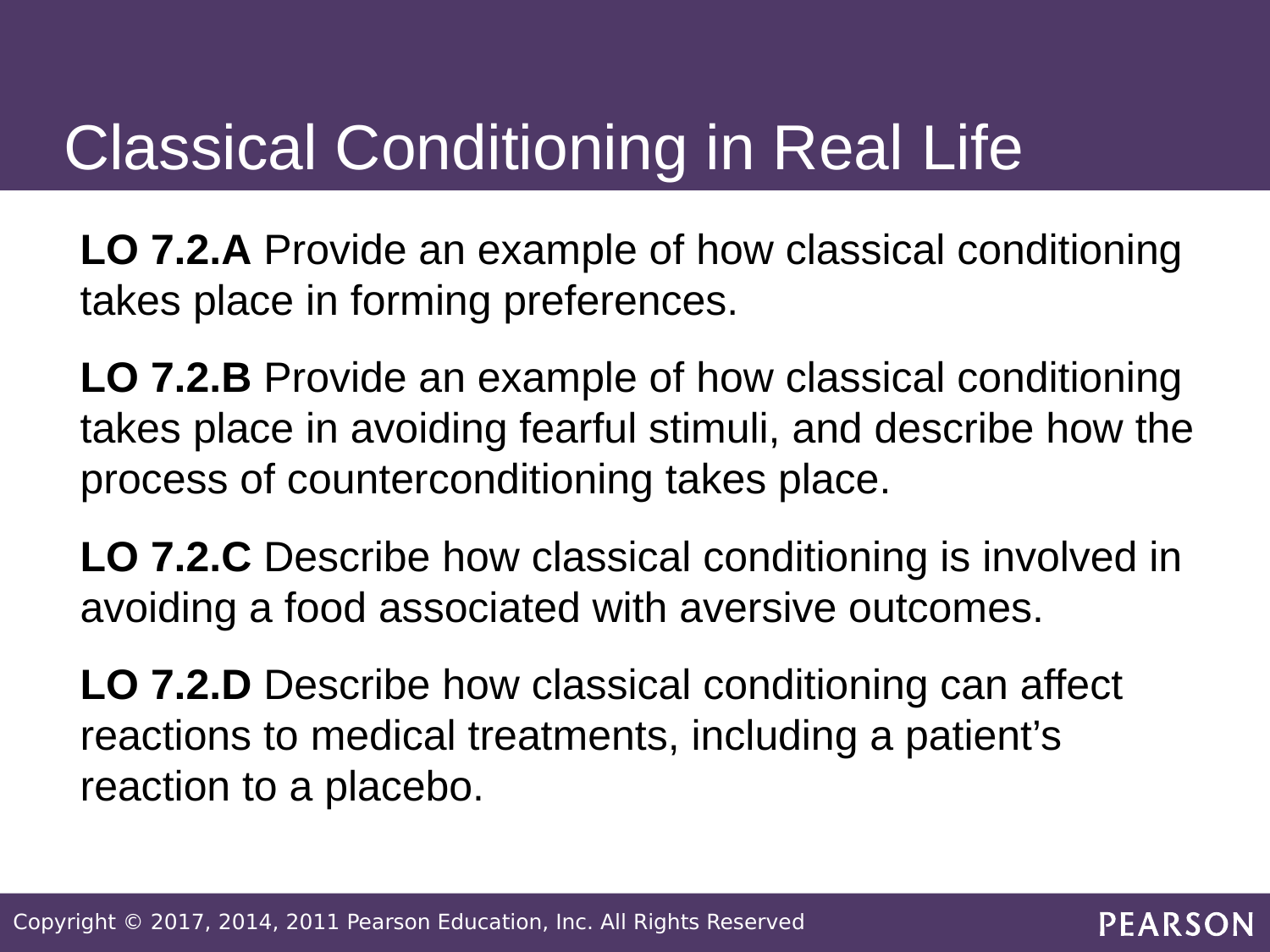

# Classical Conditioning in Real Life
LO 7.2.A Provide an example of how classical conditioning takes place in forming preferences.
LO 7.2.B Provide an example of how classical conditioning takes place in avoiding fearful stimuli, and describe how the process of counterconditioning takes place.
LO 7.2.C Describe how classical conditioning is involved in avoiding a food associated with aversive outcomes.
LO 7.2.D Describe how classical conditioning can affect reactions to medical treatments, including a patient’s reaction to a placebo.